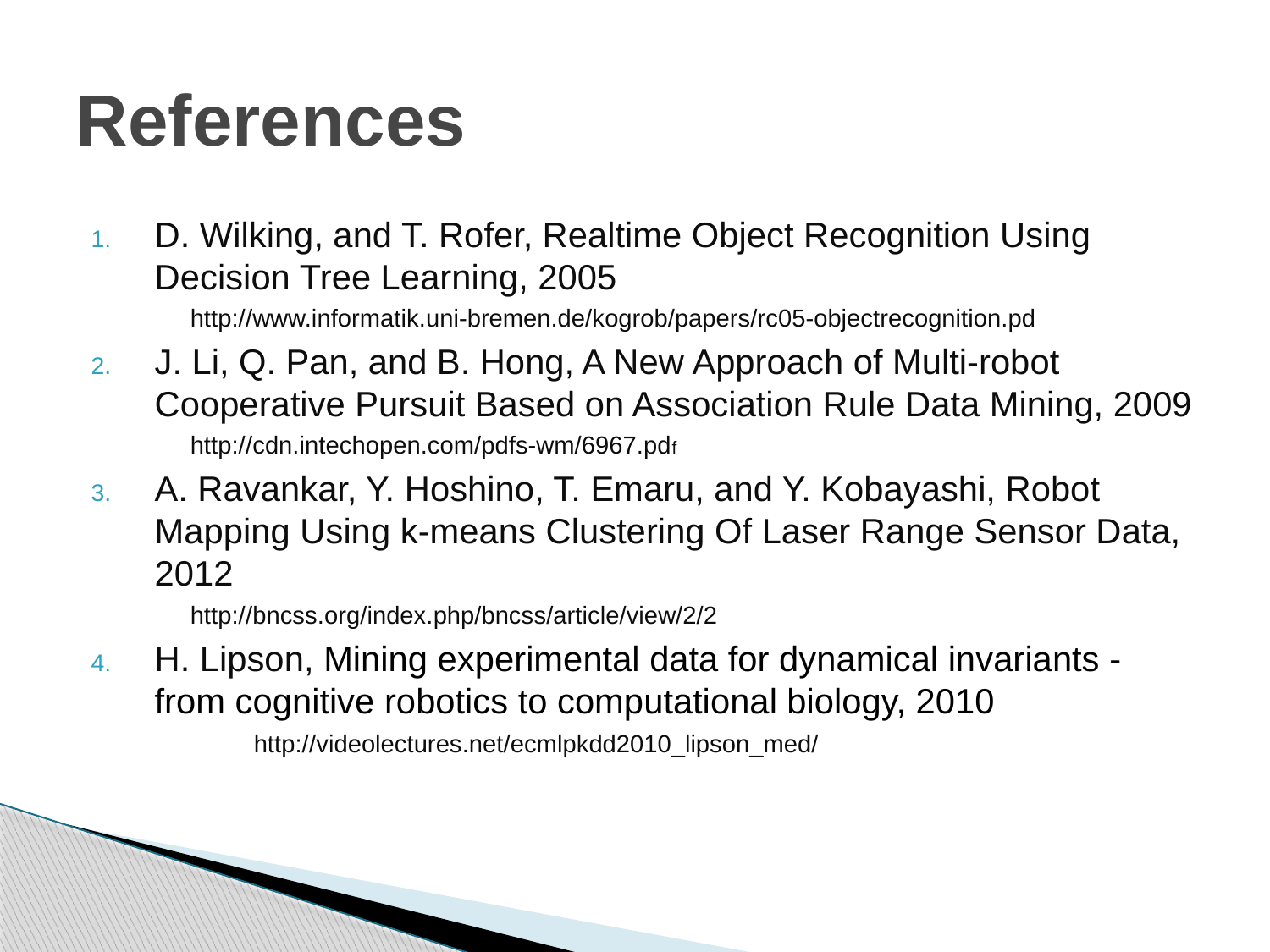

# References
D. Wilking, and T. Rofer, Realtime Object Recognition Using Decision Tree Learning, 2005
	http://www.informatik.uni-bremen.de/kogrob/papers/rc05-objectrecognition.pd
J. Li, Q. Pan, and B. Hong, A New Approach of Multi-robot Cooperative Pursuit Based on Association Rule Data Mining, 2009
	http://cdn.intechopen.com/pdfs-wm/6967.pdf
A. Ravankar, Y. Hoshino, T. Emaru, and Y. Kobayashi, Robot Mapping Using k-means Clustering Of Laser Range Sensor Data, 2012
	http://bncss.org/index.php/bncss/article/view/2/2
H. Lipson, Mining experimental data for dynamical invariants - from cognitive robotics to computational biology, 2010
		http://videolectures.net/ecmlpkdd2010_lipson_med/